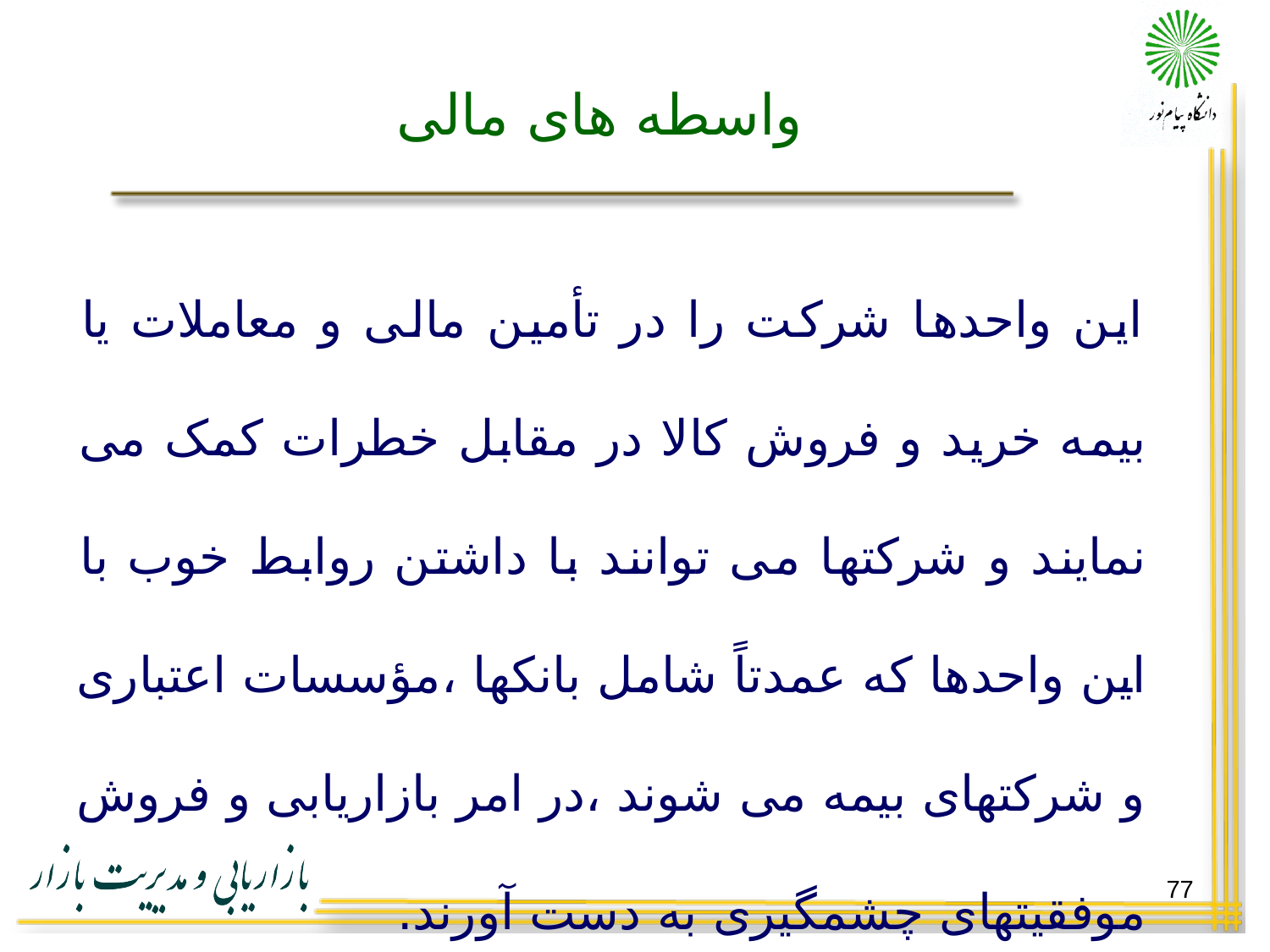

# واسطه های مالی
این واحدها شرکت را در تأمین مالی و معاملات یا بیمه خرید و فروش کالا در مقابل خطرات کمک می نمایند و شرکتها می توانند با داشتن روابط خوب با این واحدها که عمدتاً شامل بانکها ،مؤسسات اعتباری و شرکتهای بیمه می شوند ،در امر بازاریابی و فروش موفقیتهای چشمگیری به دست آورند.
77